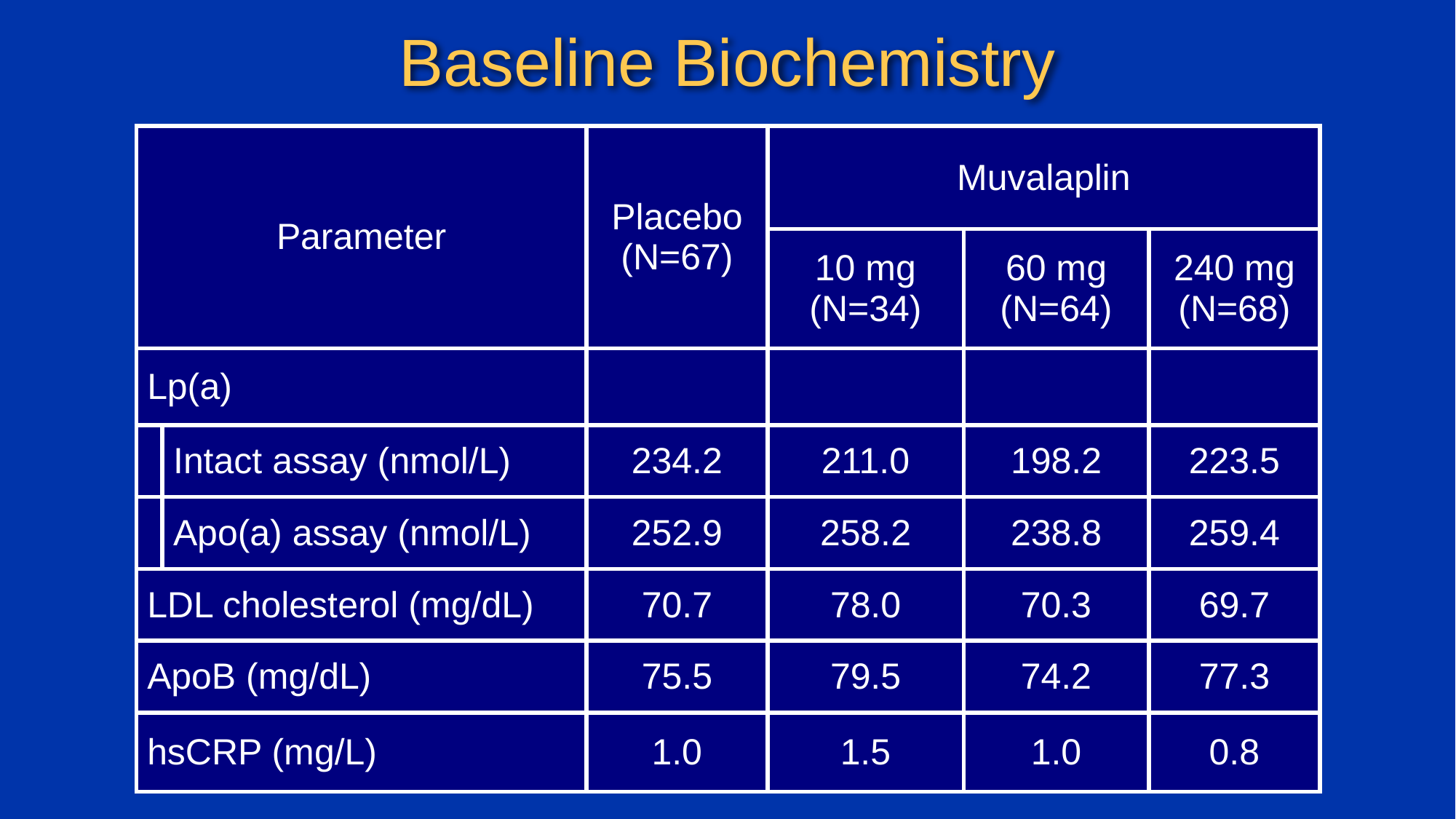

# Baseline Biochemistry
| Parameter |  | Placebo (N=67) | Muvalaplin |  |  |
| --- | --- | --- | --- | --- | --- |
|  |  |  | 10 mg (N=34) | 60 mg (N=64) | 240 mg (N=68) |
| Lp(a) |  |  |  |  |  |
|  | Intact assay (nmol/L) | 234.2 | 211.0 | 198.2 | 223.5 |
|  | Apo(a) assay (nmol/L) | 252.9 | 258.2 | 238.8 | 259.4 |
| LDL cholesterol (mg/dL) |  | 70.7 | 78.0 | 70.3 | 69.7 |
| ApoB (mg/dL) |  | 75.5 | 79.5 | 74.2 | 77.3 |
| hsCRP (mg/L) |  | 1.0 | 1.5 | 1.0 | 0.8 |